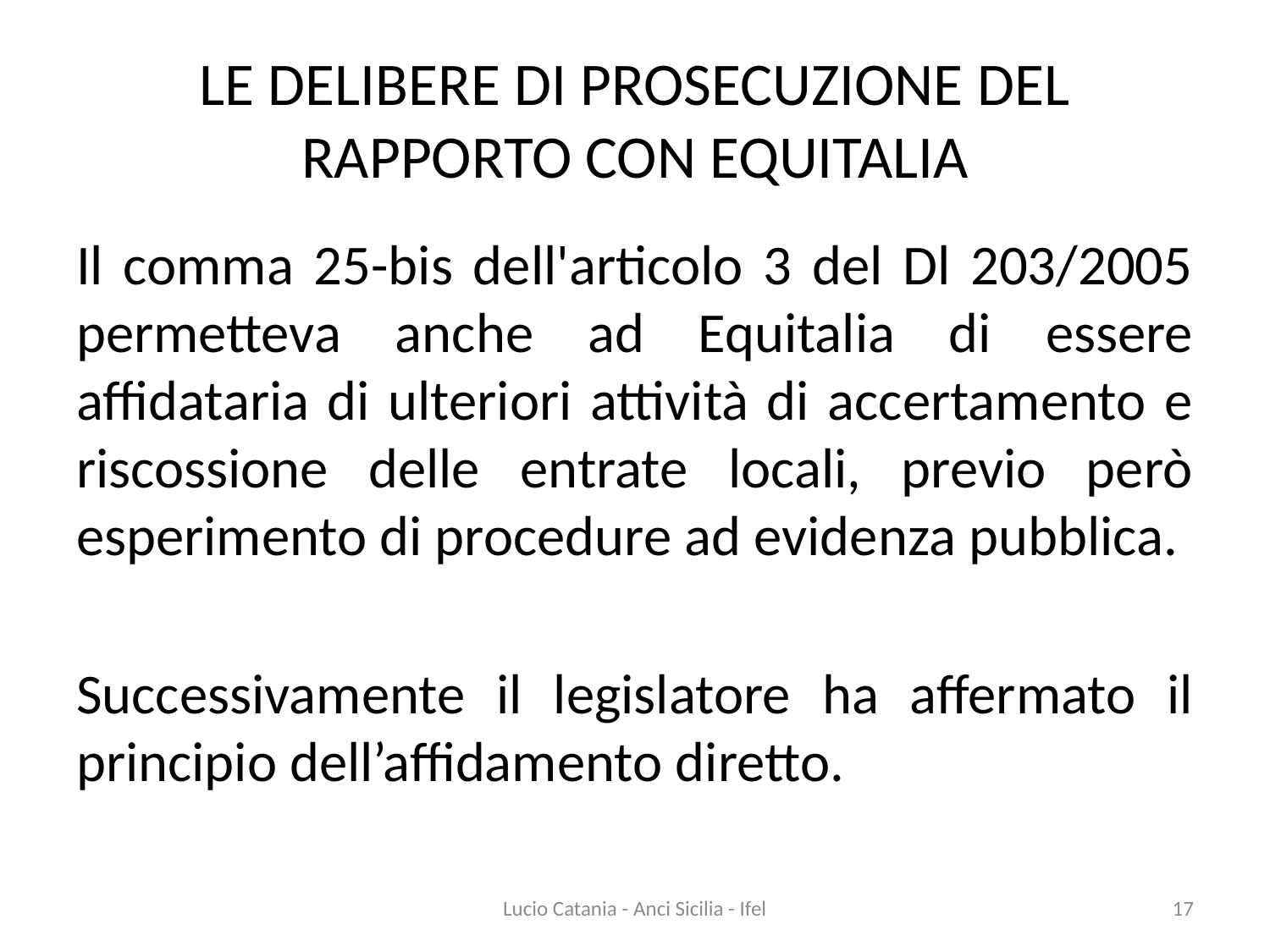

# LE DELIBERE DI PROSECUZIONE DEL RAPPORTO CON EQUITALIA
Il comma 25-bis dell'articolo 3 del Dl 203/2005 permetteva anche ad Equitalia di essere affidataria di ulteriori attività di accertamento e riscossione delle entrate locali, previo però esperimento di procedure ad evidenza pubblica.

Successivamente il legislatore ha affermato il principio dell’affidamento diretto.
Lucio Catania - Anci Sicilia - Ifel
17